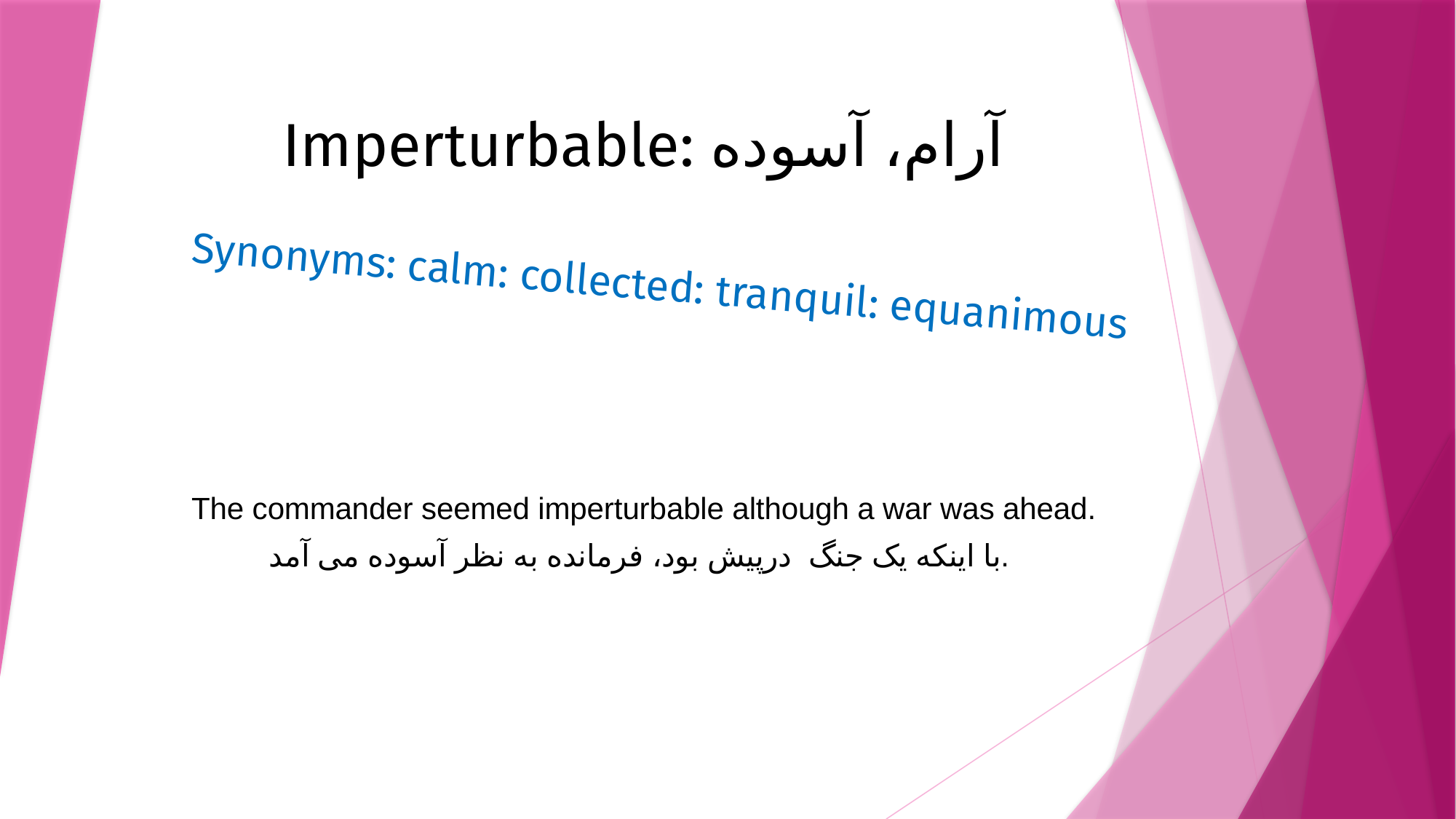

# Imperturbable: آرام، آسوده
Synonyms: calm: collected: tranquil: equanimous
The commander seemed imperturbable although a war was ahead.
با اینکه یک جنگ  درپیش بود، فرمانده به نظر آسوده می آمد.